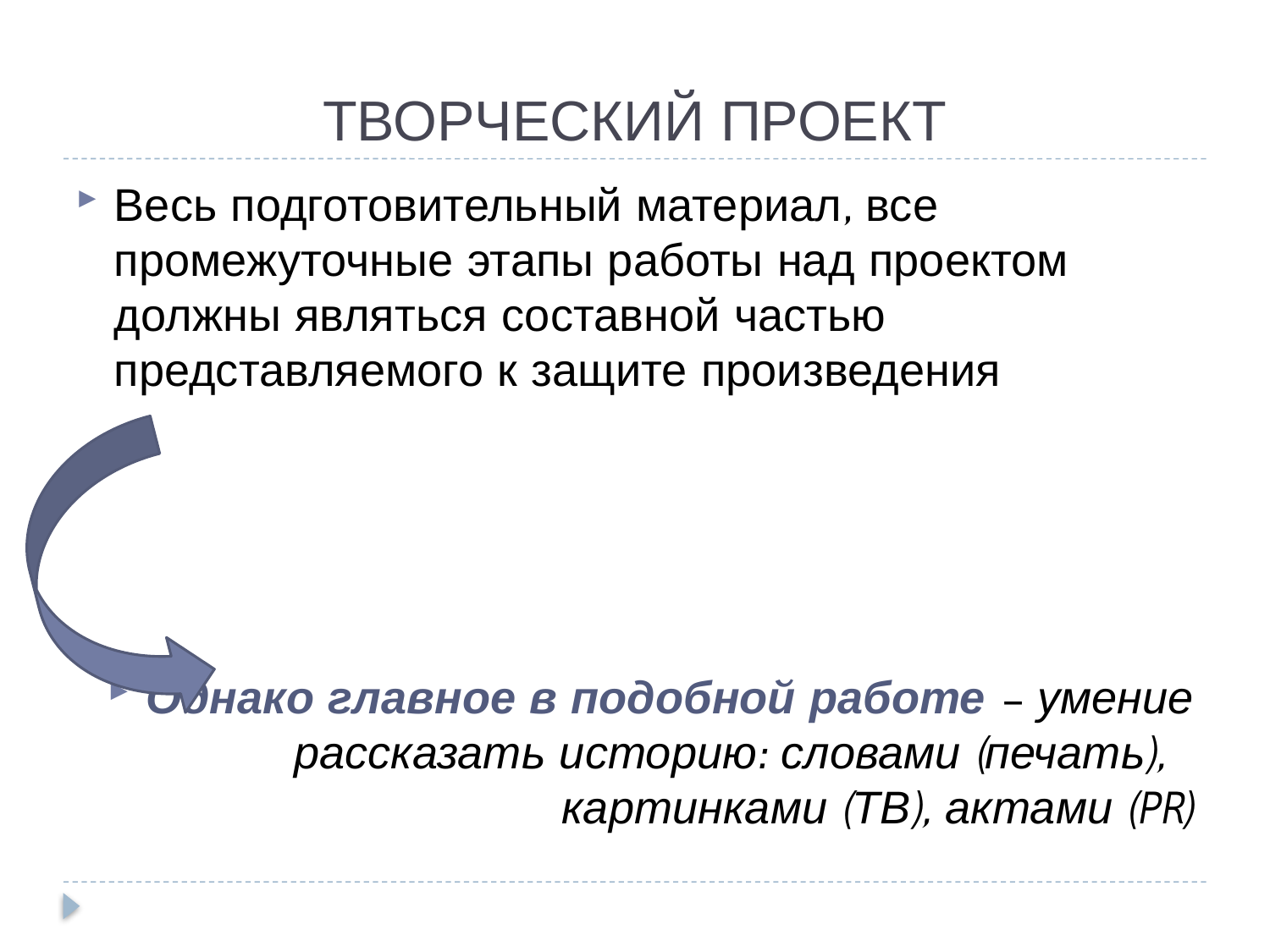

# ТВОРЧЕСКИЙ ПРОЕКТ
Весь подготовительный материал, все промежуточные этапы работы над проектом должны являться составной частью представляемого к защите произведения

Однако главное в подобной работе – умение рассказать историю: словами (печать),   картинками (ТВ), актами (PR)